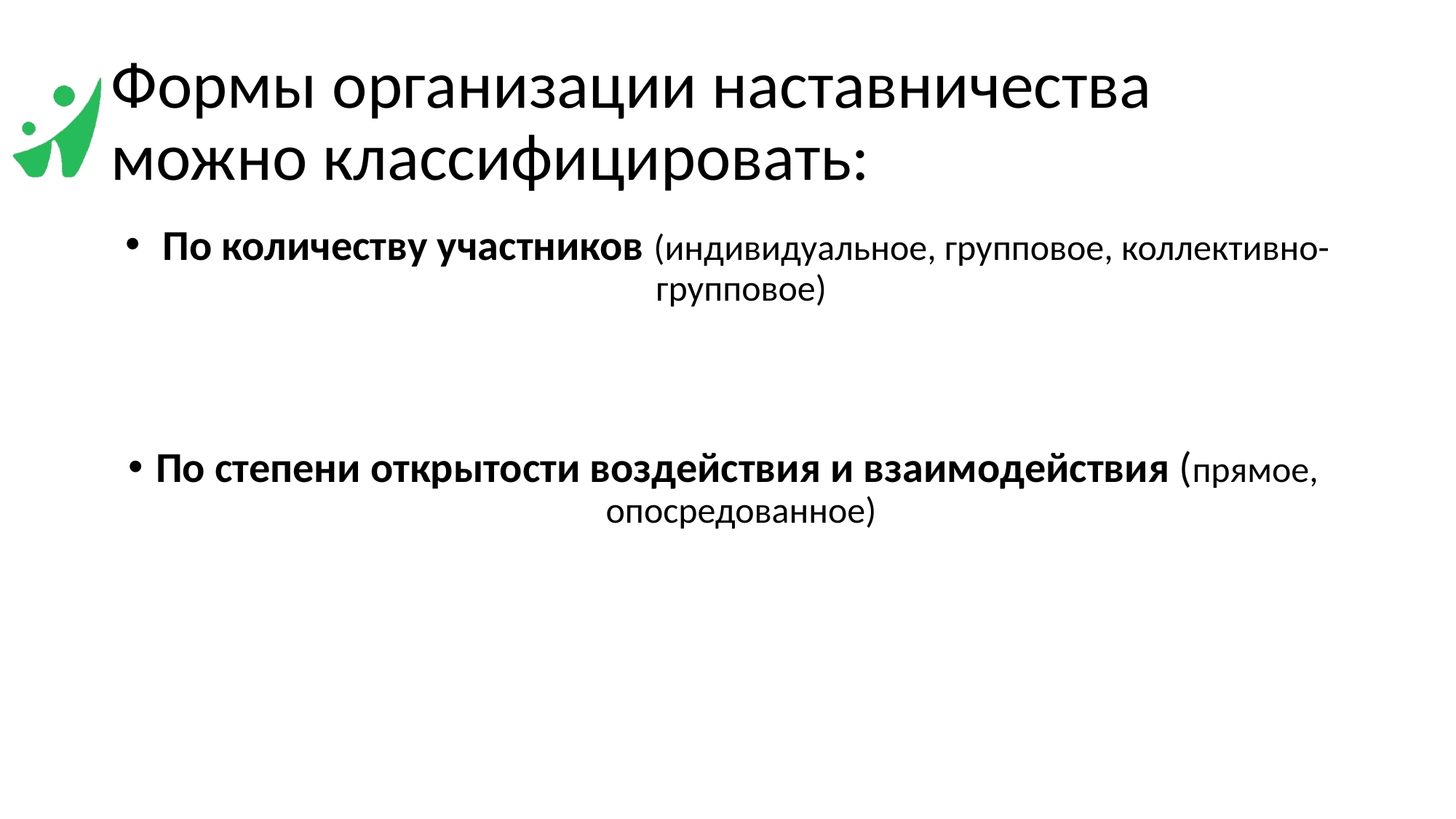

# Формы организации наставничества можно классифицировать:
 По количеству участников (индивидуальное, групповое, коллективно-групповое)

По степени открытости воздействия и взаимодействия (прямое,  опосредованное)